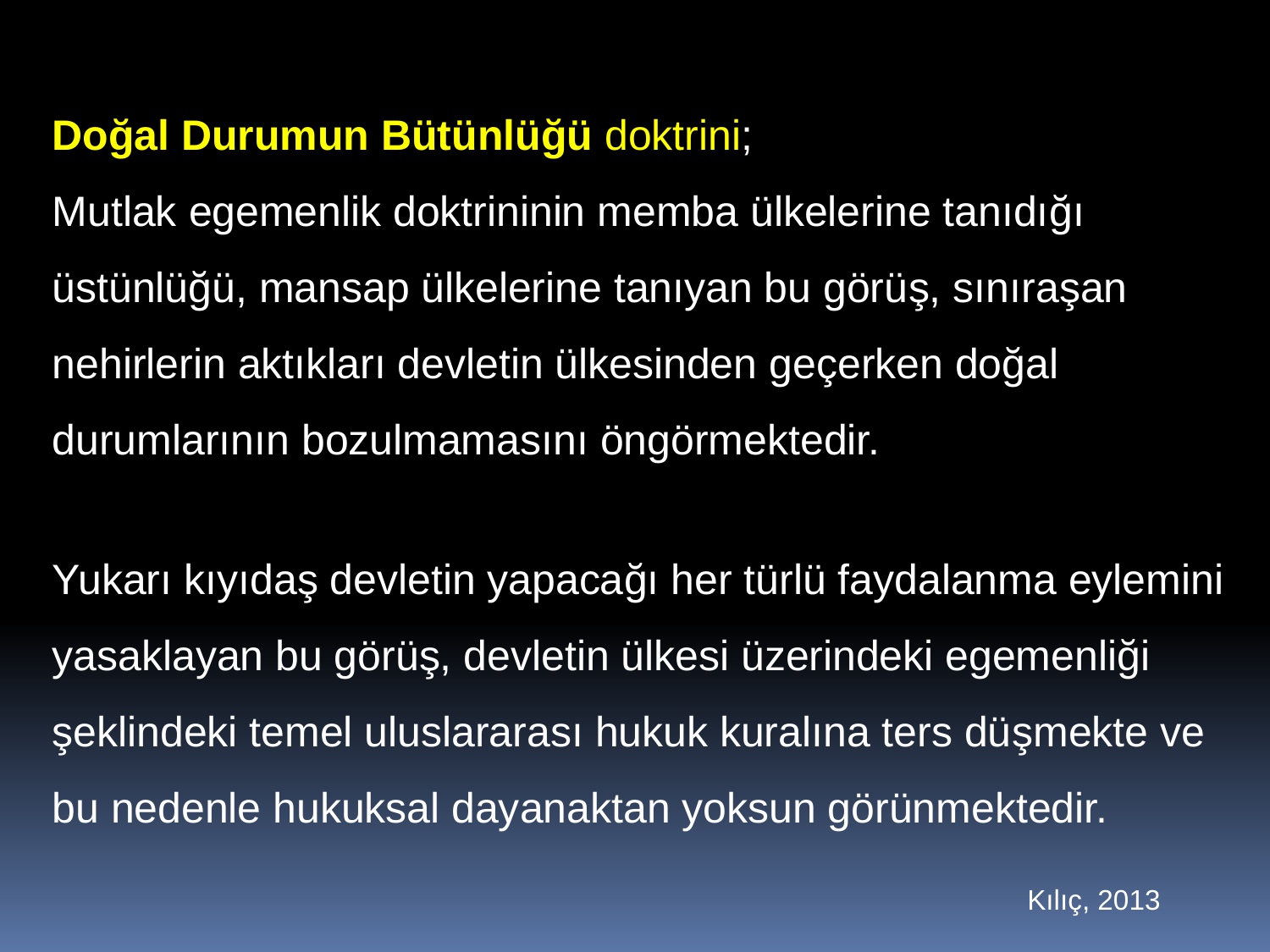

Doğal Durumun Bütünlüğü doktrini;
Mutlak egemenlik doktrininin memba ülkelerine tanıdığı üstünlüğü, mansap ülkelerine tanıyan bu görüş, sınıraşan nehirlerin aktıkları devletin ülkesinden geçerken doğal durumlarının bozulmamasını öngörmektedir.

Yukarı kıyıdaş devletin yapacağı her türlü faydalanma eylemini yasaklayan bu görüş, devletin ülkesi üzerindeki egemenliği şeklindeki temel uluslararası hukuk kuralına ters düşmekte ve bu nedenle hukuksal dayanaktan yoksun görünmektedir.
Kılıç, 2013